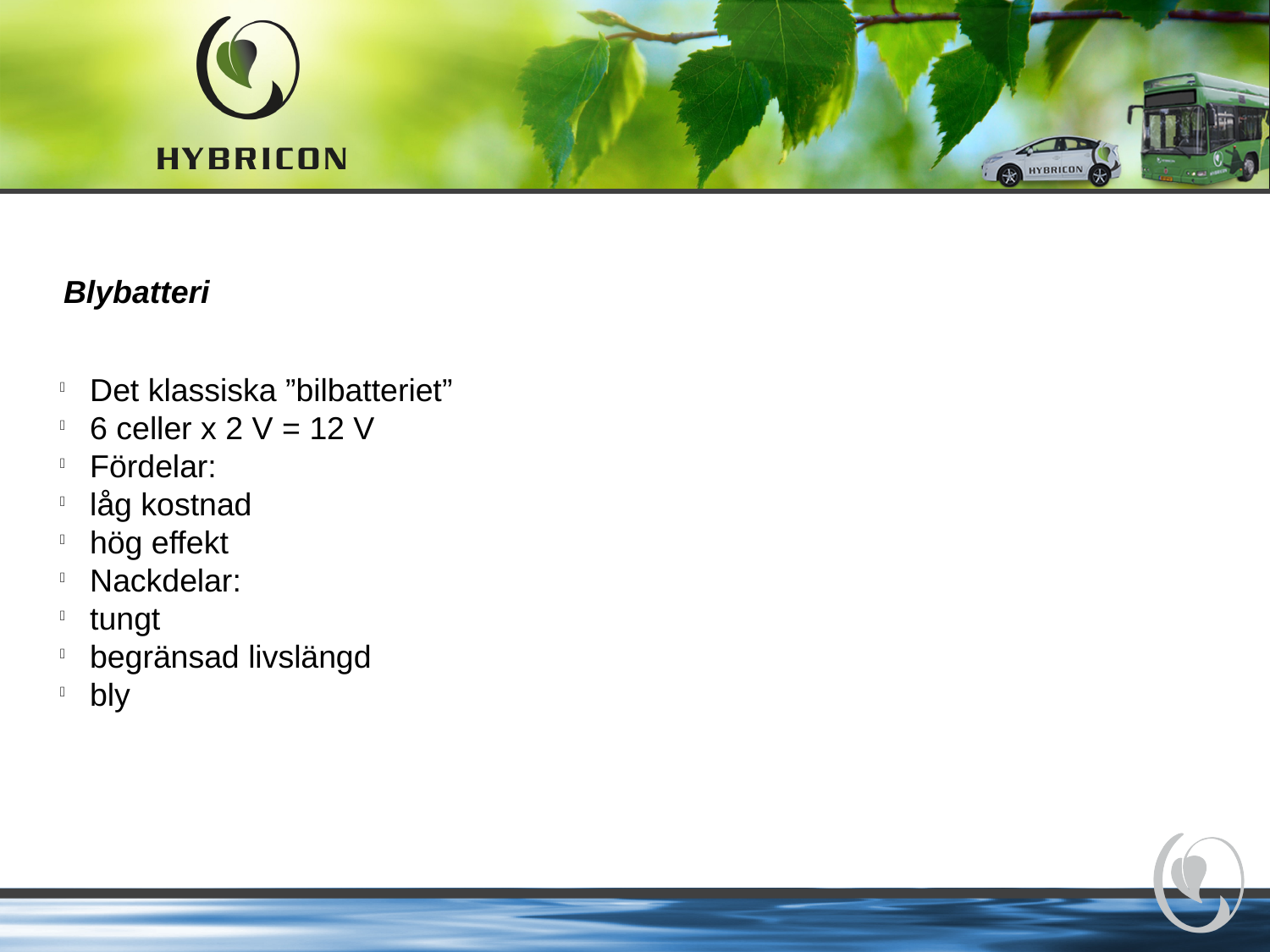

Blybatteri
Det klassiska ”bilbatteriet”
6 celler x 2 V = 12 V
Fördelar:
låg kostnad
hög effekt
Nackdelar:
tungt
begränsad livslängd
bly